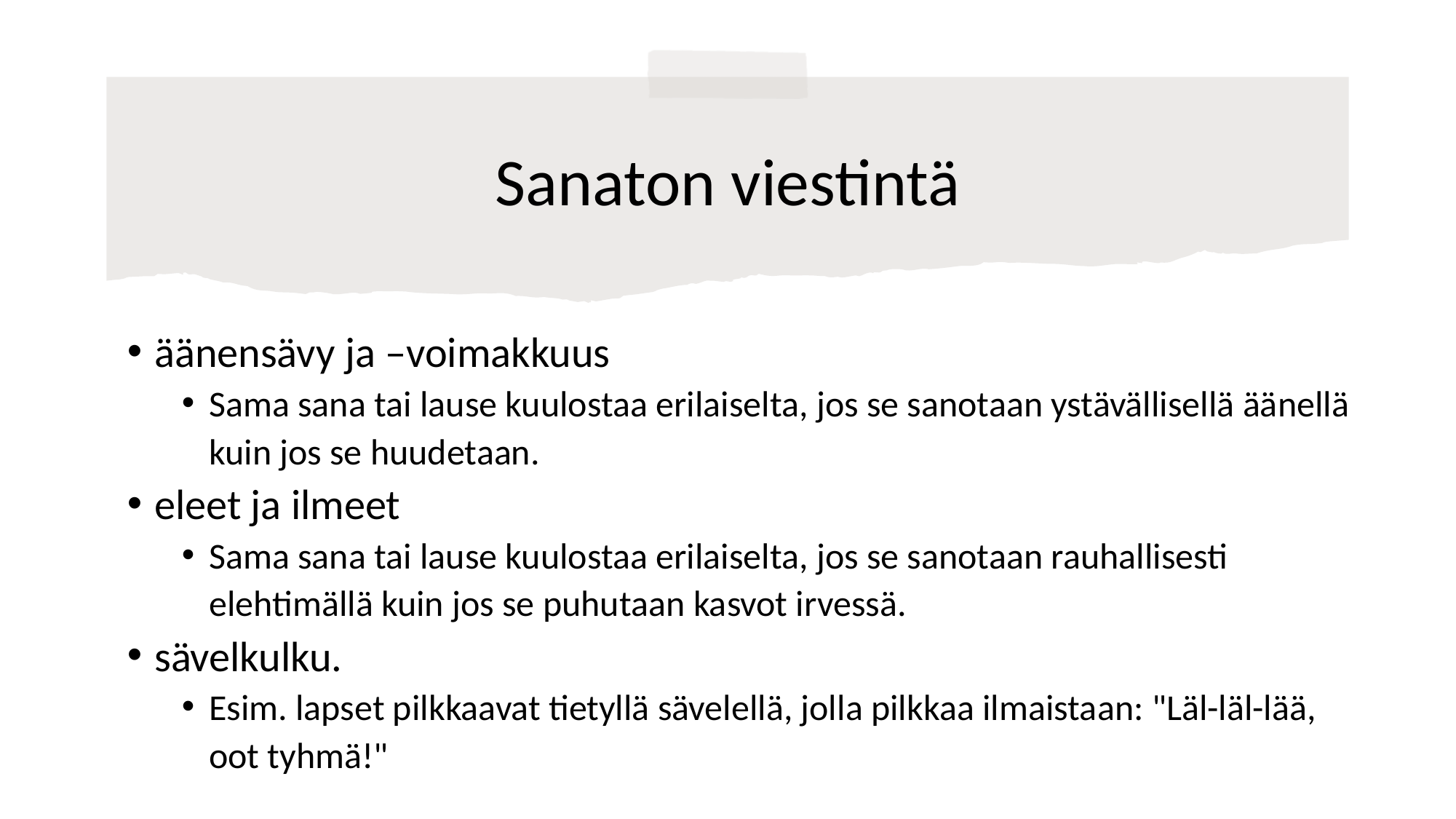

# Sanaton viestintä
äänensävy ja –voimakkuus
Sama sana tai lause kuulostaa erilaiselta, jos se sanotaan ystävällisellä äänellä kuin jos se huudetaan.
eleet ja ilmeet
Sama sana tai lause kuulostaa erilaiselta, jos se sanotaan rauhallisesti elehtimällä kuin jos se puhutaan kasvot irvessä.
sävelkulku.
Esim. lapset pilkkaavat tietyllä sävelellä, jolla pilkkaa ilmaistaan: "Läl-läl-lää, oot tyhmä!"